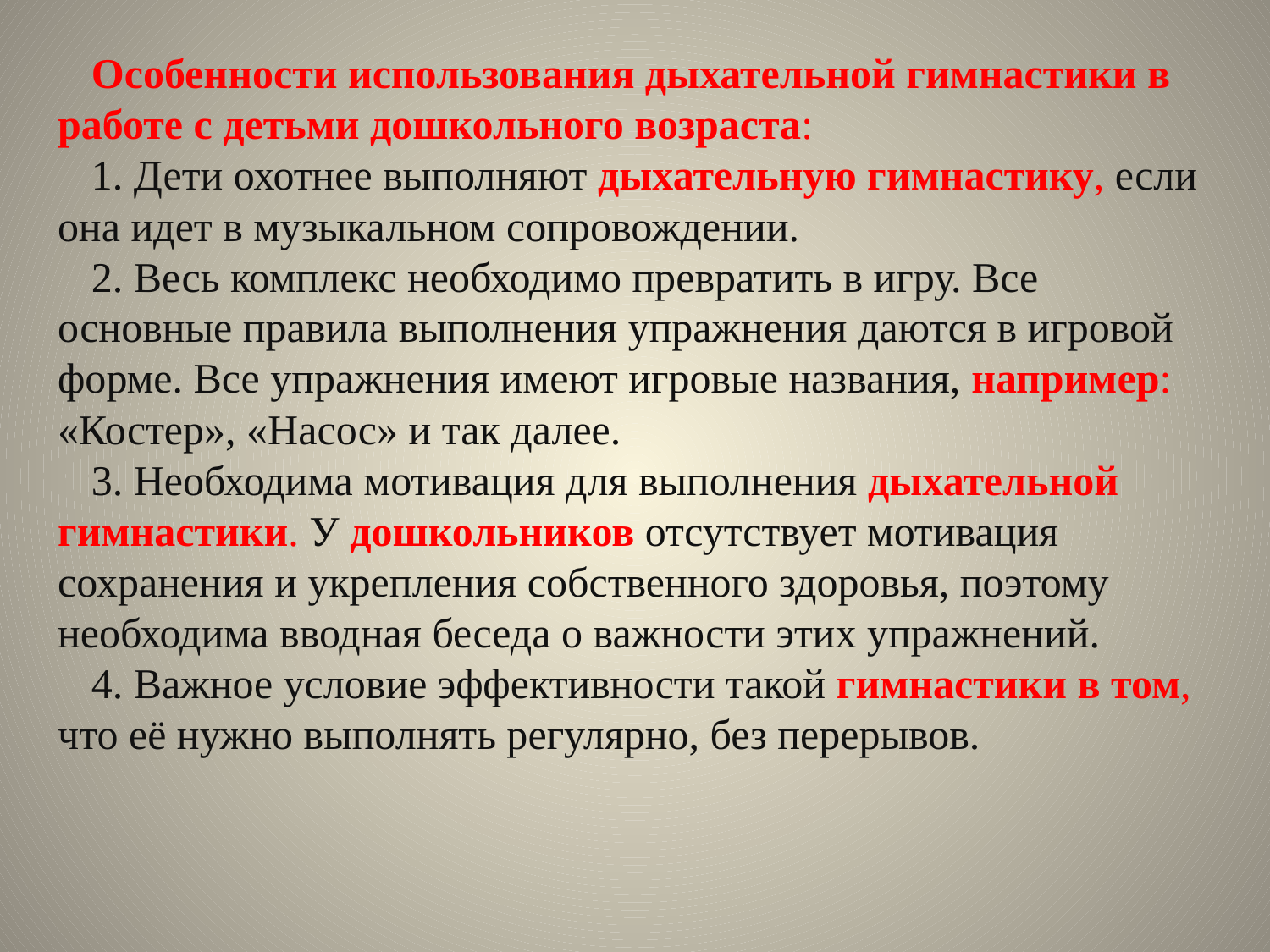

Особенности использования дыхательной гимнастики в работе с детьми дошкольного возраста:
1. Дети охотнее выполняют дыхательную гимнастику, если она идет в музыкальном сопровождении.
2. Весь комплекс необходимо превратить в игру. Все основные правила выполнения упражнения даются в игровой форме. Все упражнения имеют игровые названия, например: «Костер», «Насос» и так далее.
3. Необходима мотивация для выполнения дыхательной гимнастики. У дошкольников отсутствует мотивация сохранения и укрепления собственного здоровья, поэтому необходима вводная беседа о важности этих упражнений.
4. Важное условие эффективности такой гимнастики в том, что её нужно выполнять регулярно, без перерывов.